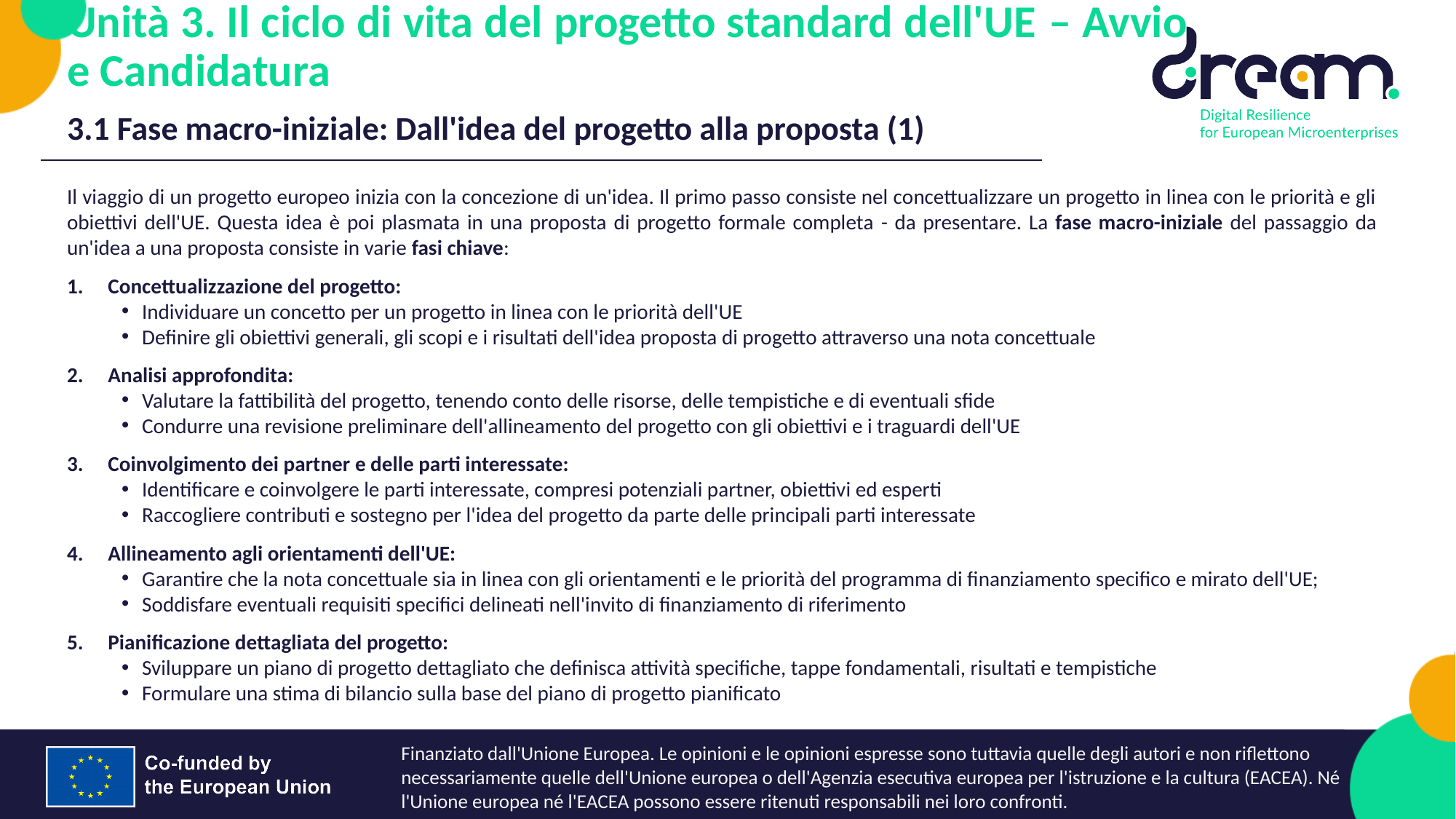

Unità 3. Il ciclo di vita del progetto standard dell'UE – Avvio e Candidatura
3.1 Fase macro-iniziale: Dall'idea del progetto alla proposta (1)
Il viaggio di un progetto europeo inizia con la concezione di un'idea. Il primo passo consiste nel concettualizzare un progetto in linea con le priorità e gli obiettivi dell'UE. Questa idea è poi plasmata in una proposta di progetto formale completa - da presentare. La fase macro-iniziale del passaggio da un'idea a una proposta consiste in varie fasi chiave:

Concettualizzazione del progetto:
Individuare un concetto per un progetto in linea con le priorità dell'UE
Definire gli obiettivi generali, gli scopi e i risultati dell'idea proposta di progetto attraverso una nota concettuale

Analisi approfondita:
Valutare la fattibilità del progetto, tenendo conto delle risorse, delle tempistiche e di eventuali sfide
Condurre una revisione preliminare dell'allineamento del progetto con gli obiettivi e i traguardi dell'UE

Coinvolgimento dei partner e delle parti interessate:
Identificare e coinvolgere le parti interessate, compresi potenziali partner, obiettivi ed esperti
Raccogliere contributi e sostegno per l'idea del progetto da parte delle principali parti interessate

Allineamento agli orientamenti dell'UE:
Garantire che la nota concettuale sia in linea con gli orientamenti e le priorità del programma di finanziamento specifico e mirato dell'UE;
Soddisfare eventuali requisiti specifici delineati nell'invito di finanziamento di riferimento

Pianificazione dettagliata del progetto:
Sviluppare un piano di progetto dettagliato che definisca attività specifiche, tappe fondamentali, risultati e tempistiche
Formulare una stima di bilancio sulla base del piano di progetto pianificato